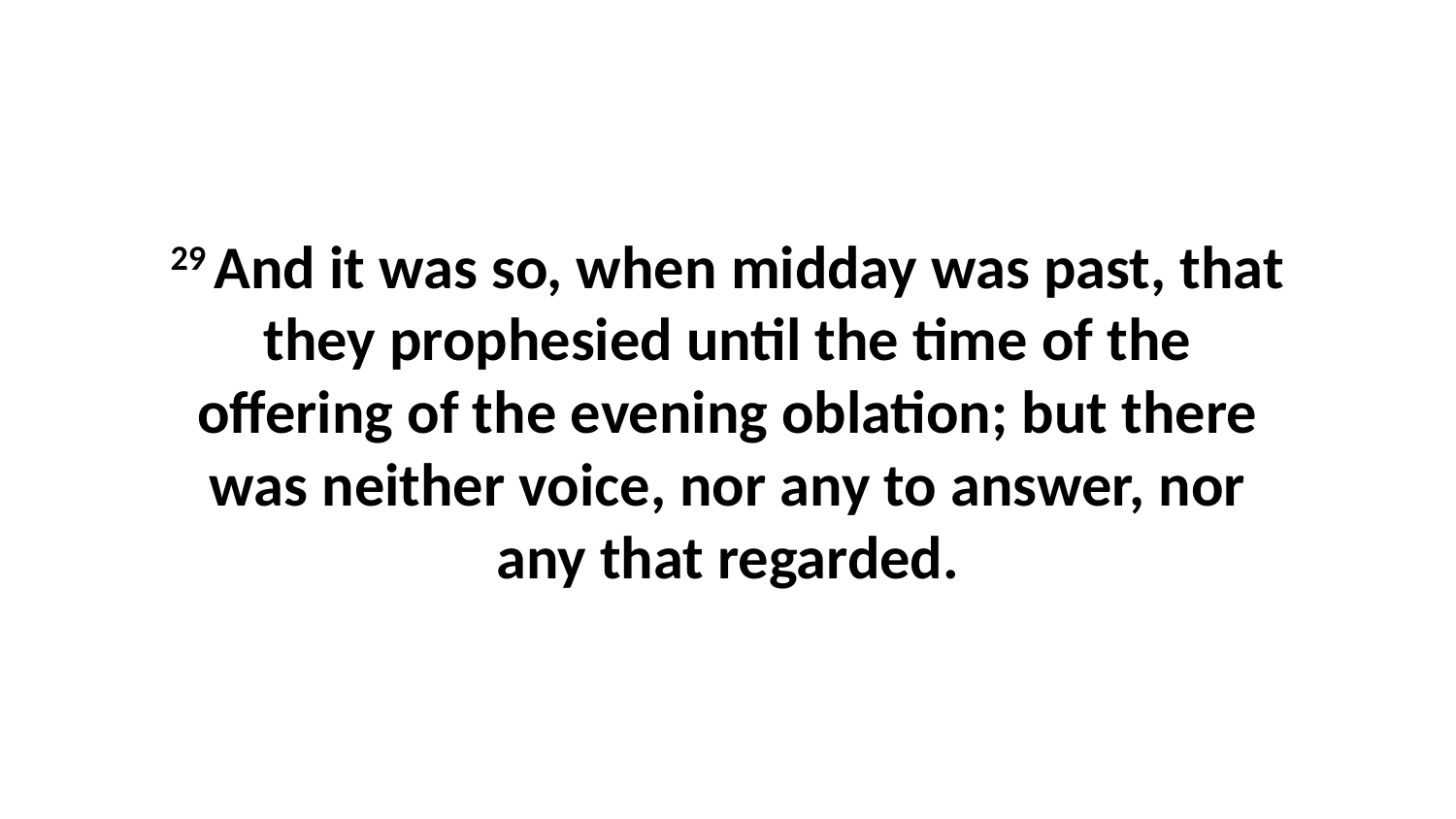

29 And it was so, when midday was past, that they prophesied until the time of the offering of the evening oblation; but there was neither voice, nor any to answer, nor any that regarded.